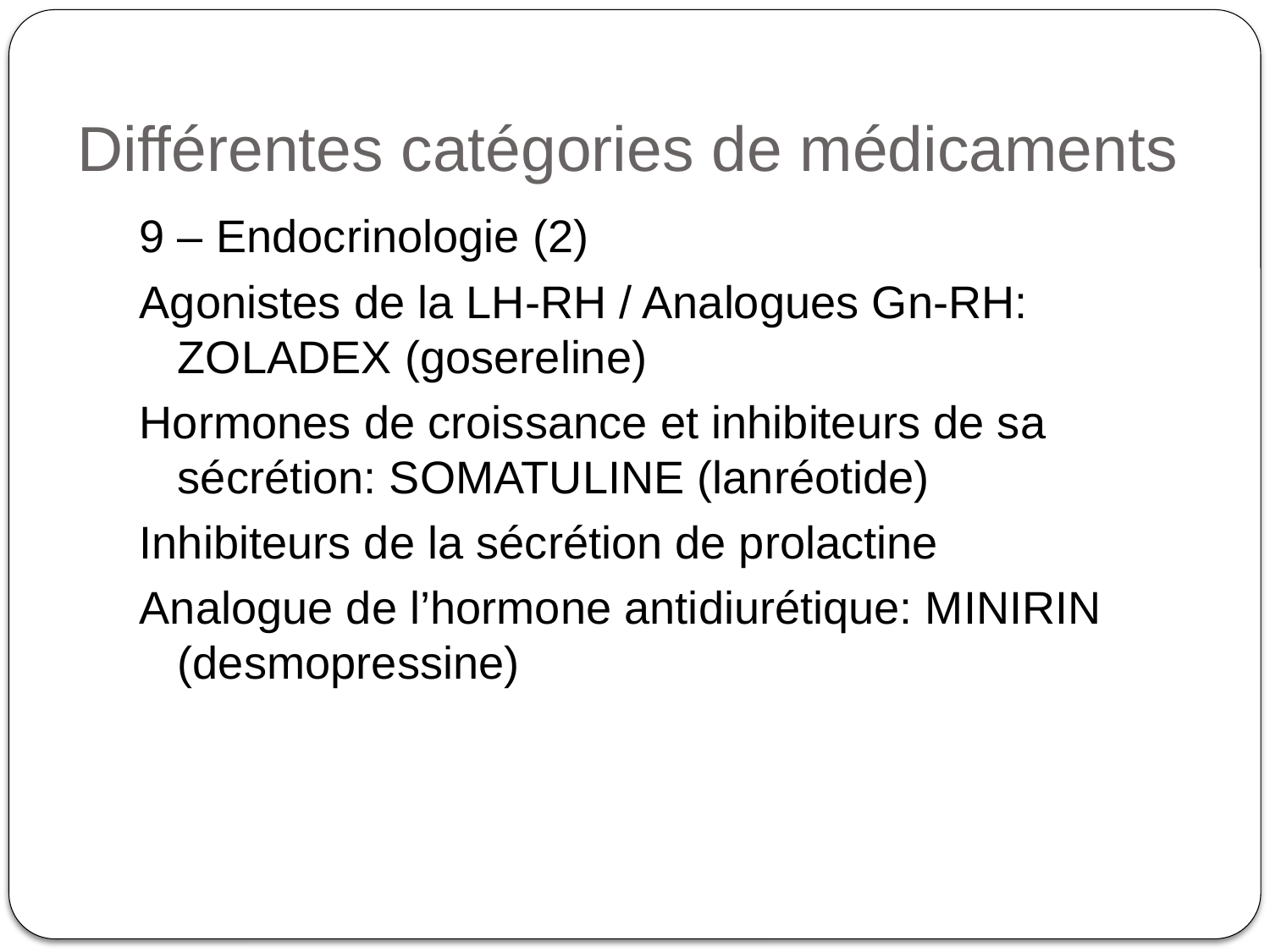

# Différentes catégories de médicaments
9 – Endocrinologie (2)
Agonistes de la LH-RH / Analogues Gn-RH: ZOLADEX (gosereline)
Hormones de croissance et inhibiteurs de sa sécrétion: SOMATULINE (lanréotide)
Inhibiteurs de la sécrétion de prolactine
Analogue de l’hormone antidiurétique: MINIRIN (desmopressine)